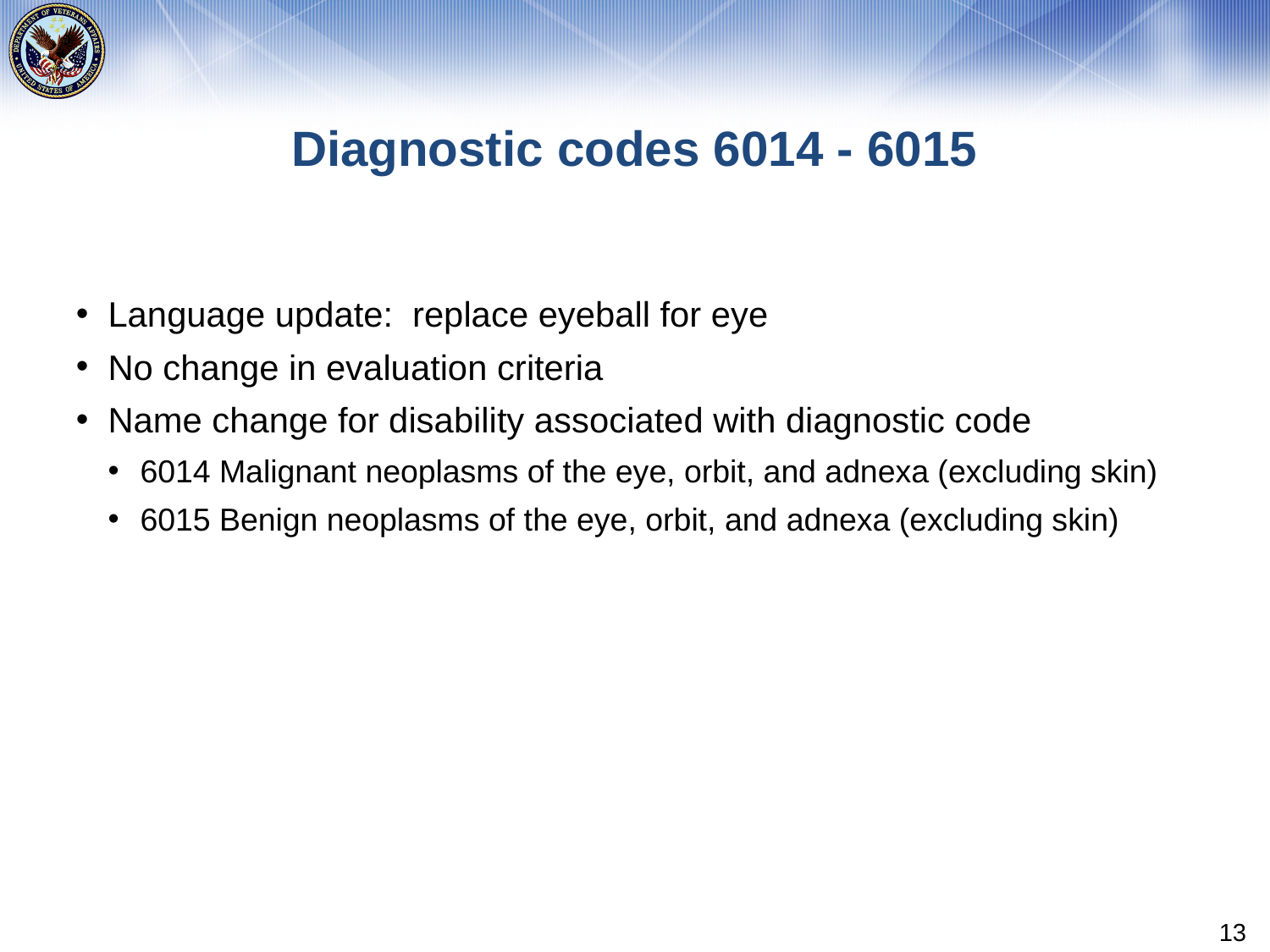

# Diagnostic codes 6014 - 6015
Language update:  replace eyeball for eye
No change in evaluation criteria
Name change for disability associated with diagnostic code
6014 Malignant neoplasms of the eye, orbit, and adnexa (excluding skin)
6015 Benign neoplasms of the eye, orbit, and adnexa (excluding skin)

13